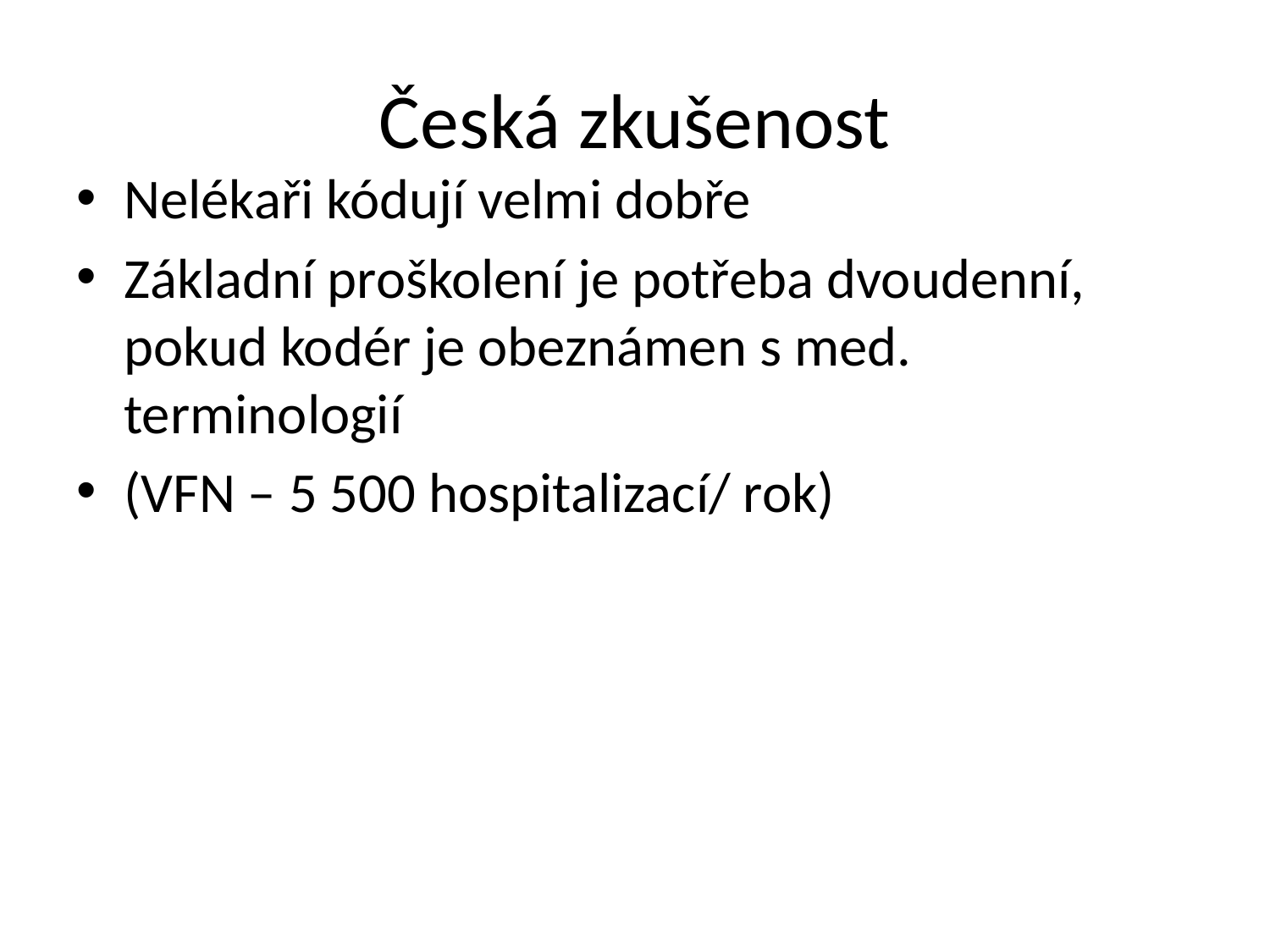

# Česká zkušenost
Nelékaři kódují velmi dobře
Základní proškolení je potřeba dvoudenní, pokud kodér je obeznámen s med. terminologií
(VFN – 5 500 hospitalizací/ rok)